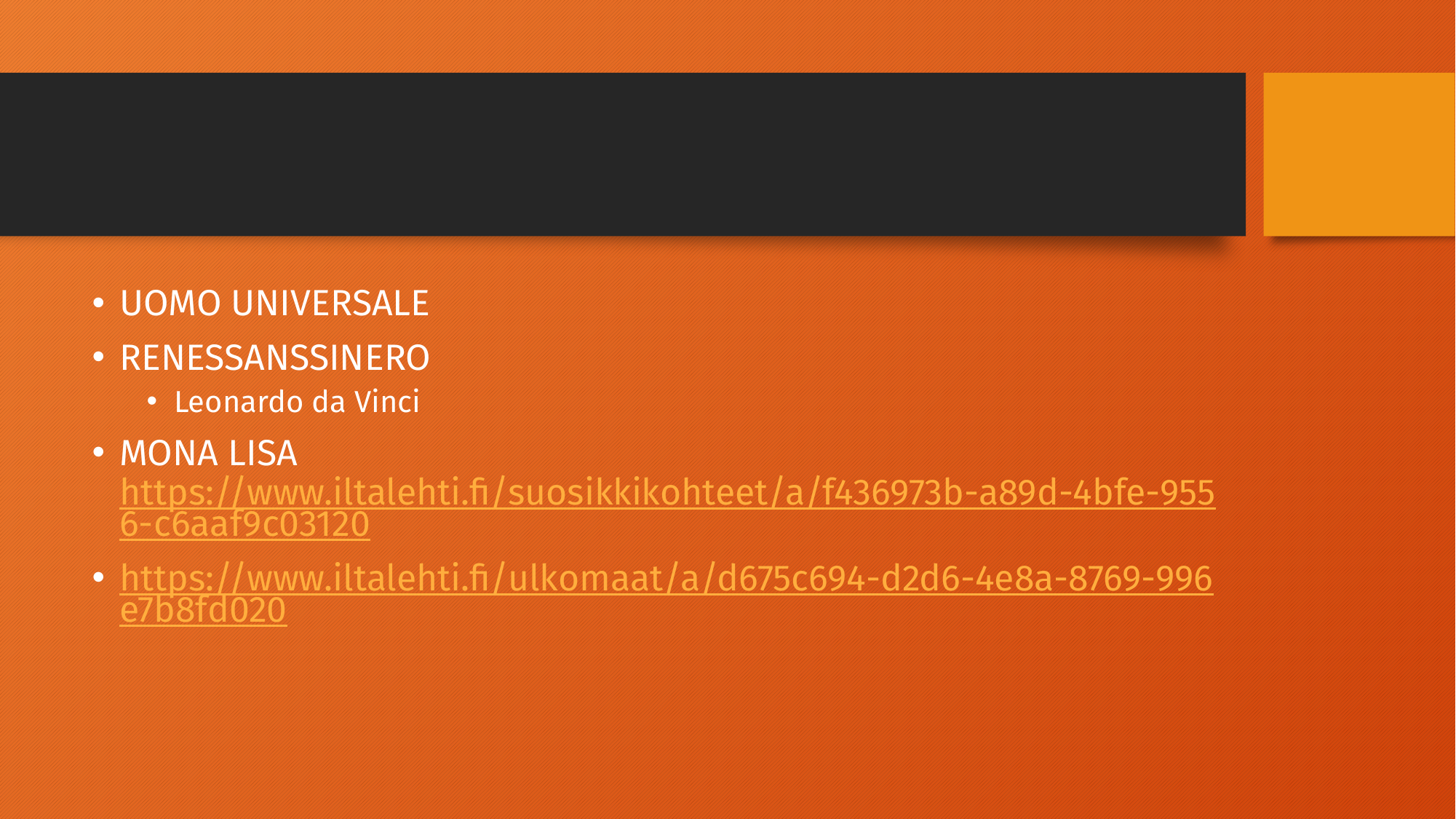

#
UOMO UNIVERSALE
RENESSANSSINERO
Leonardo da Vinci
MONA LISA https://www.iltalehti.fi/suosikkikohteet/a/f436973b-a89d-4bfe-9556-c6aaf9c03120
https://www.iltalehti.fi/ulkomaat/a/d675c694-d2d6-4e8a-8769-996e7b8fd020